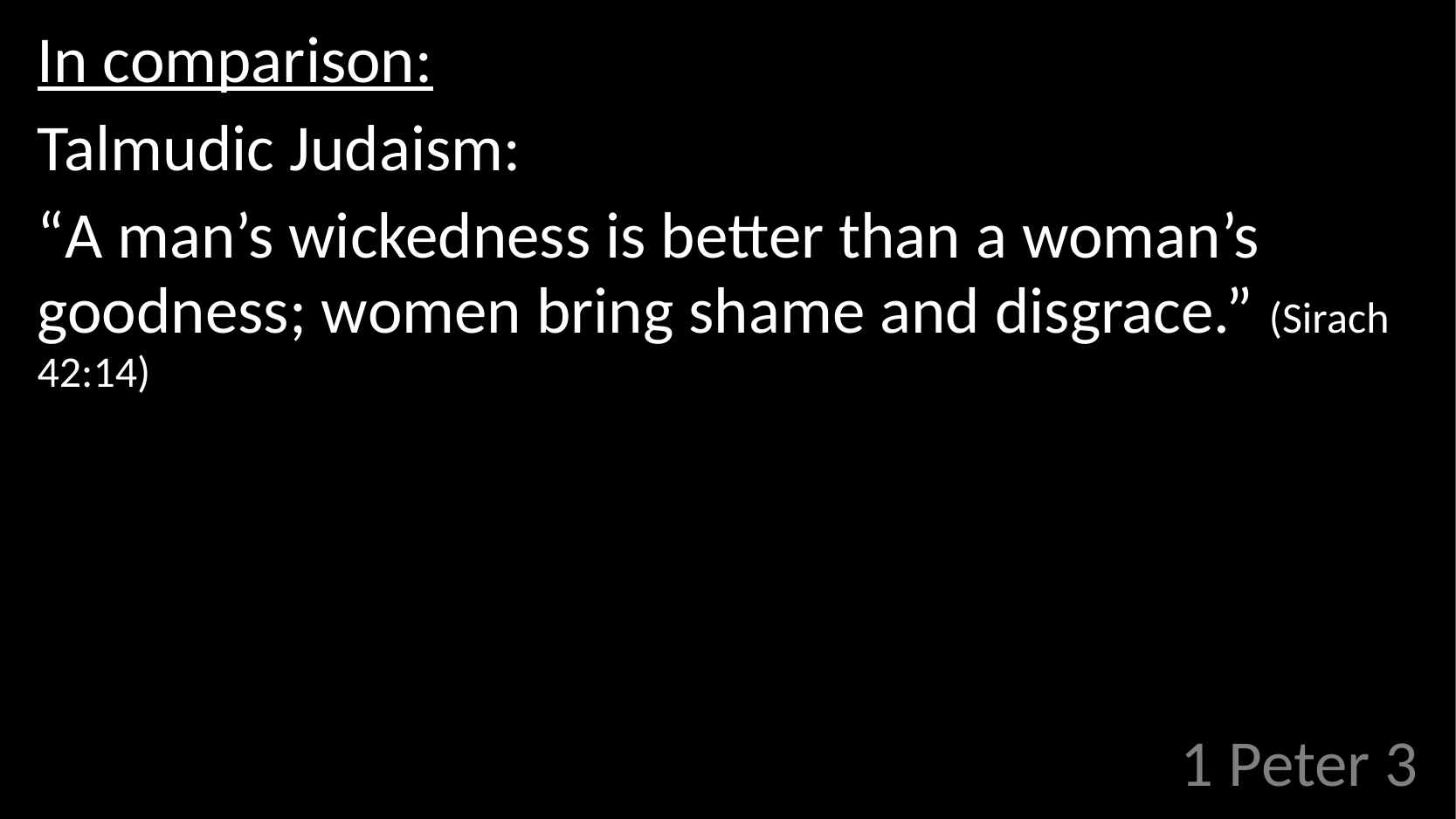

In comparison:
Talmudic Judaism:
“A man’s wickedness is better than a woman’s goodness; women bring shame and disgrace.” (Sirach 42:14)
# 1 Peter 3